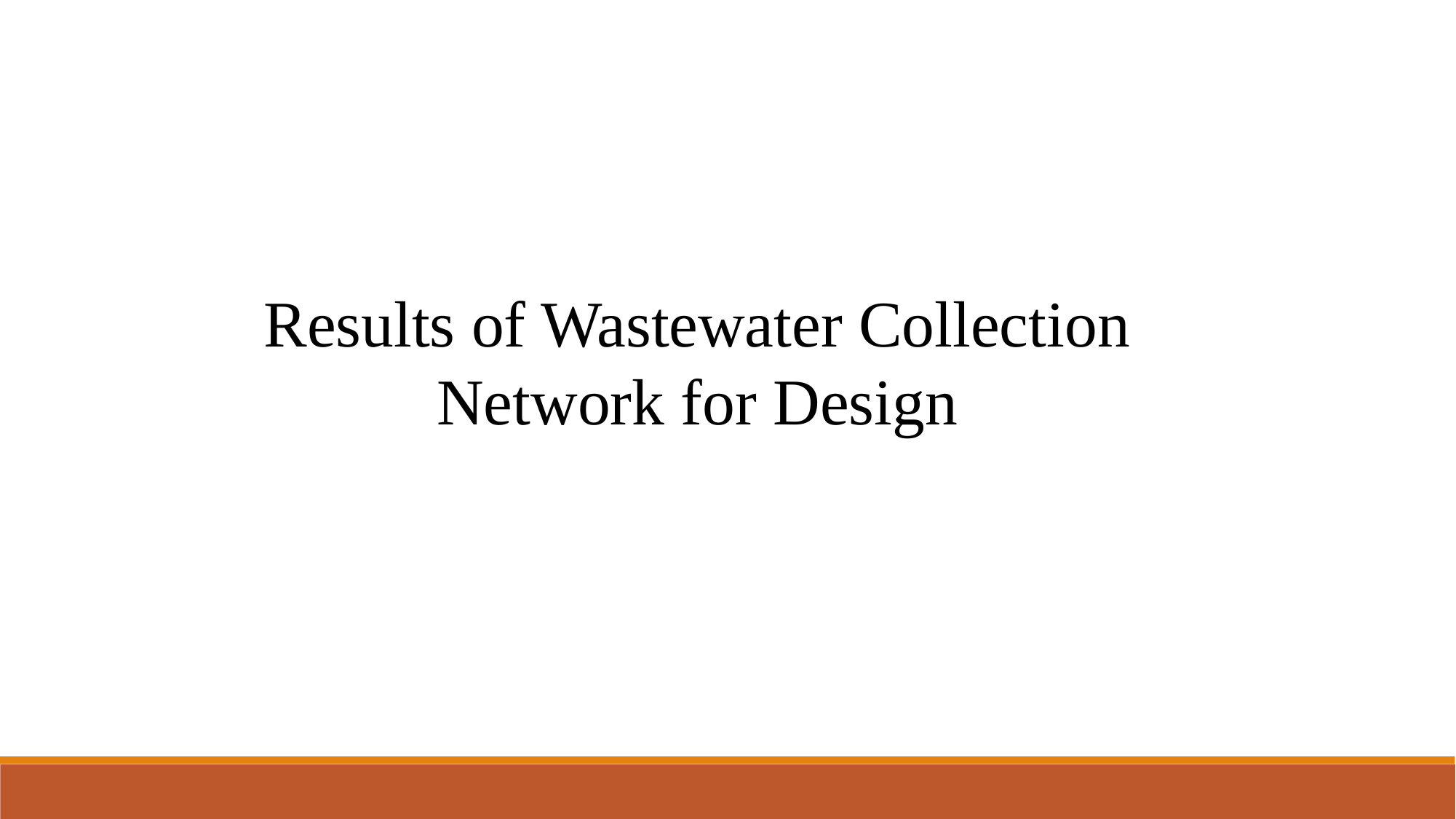

Results of Wastewater Collection Network for Design